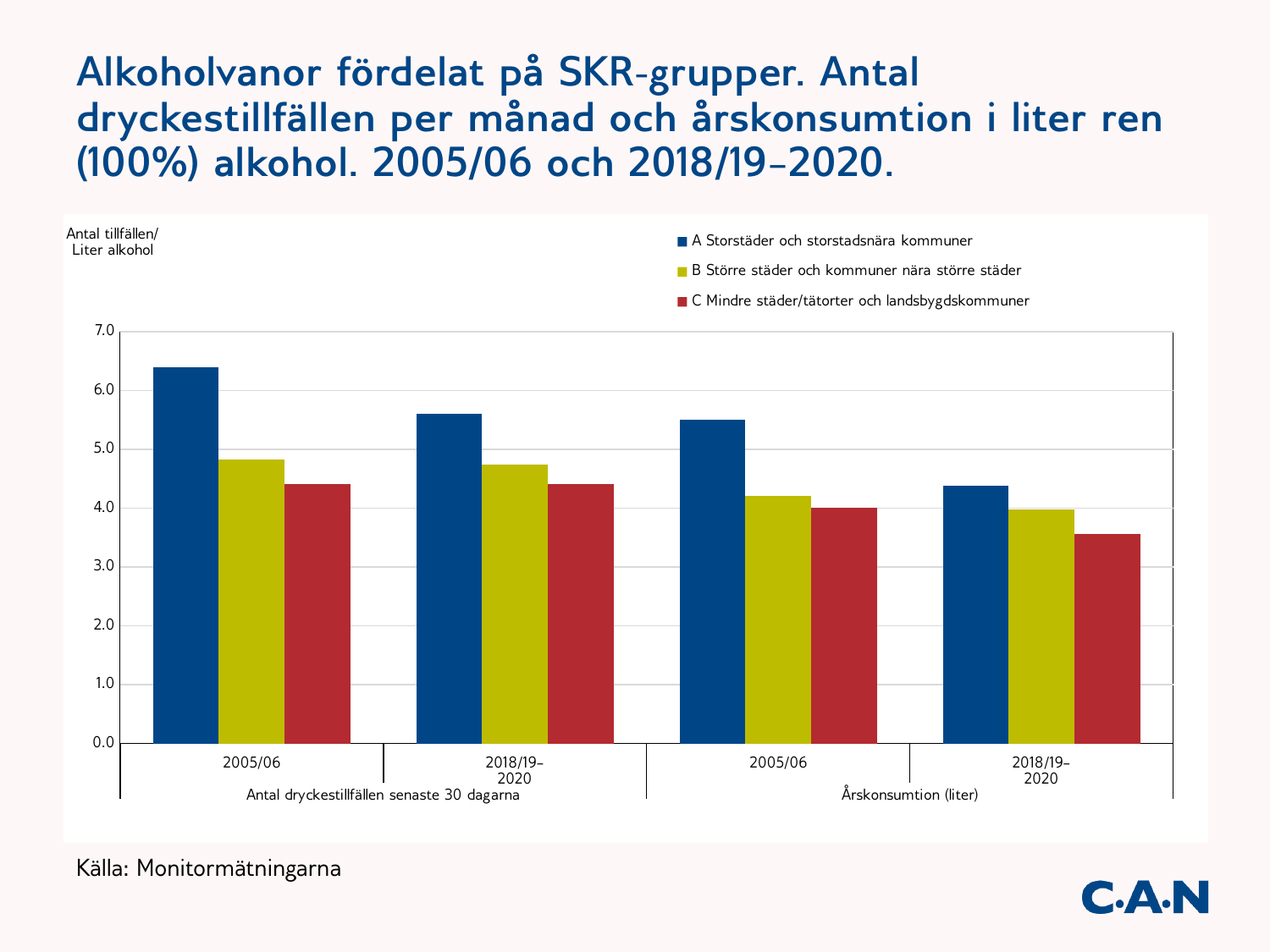

# Alkoholvanor fördelat på SKR-grupper. Antal dryckestillfällen per månad och årskonsumtion i liter ren (100%) alkohol. 2005/06 och 2018/19–2020.

### Chart

| Category | A Storstäder och storstadsnära kommuner | B Större städer och kommuner nära större städer | C Mindre städer/tätorter och landsbygdskommuner |
|---|---|---|---|
| 2005/06 | 6.39911070963071 | 4.825865487512454 | 4.418016470366304 |
| 2018/19–
2020 | 5.605 | 4.734999999999999 | 4.41 |
| 2005/06 | 5.506011527429834 | 4.20512635441711 | 4.007419367930776 |
| 2018/19–
2020 | 4.389 | 3.9726 | 3.5646000000000004 |
Källa: Monitormätningarna